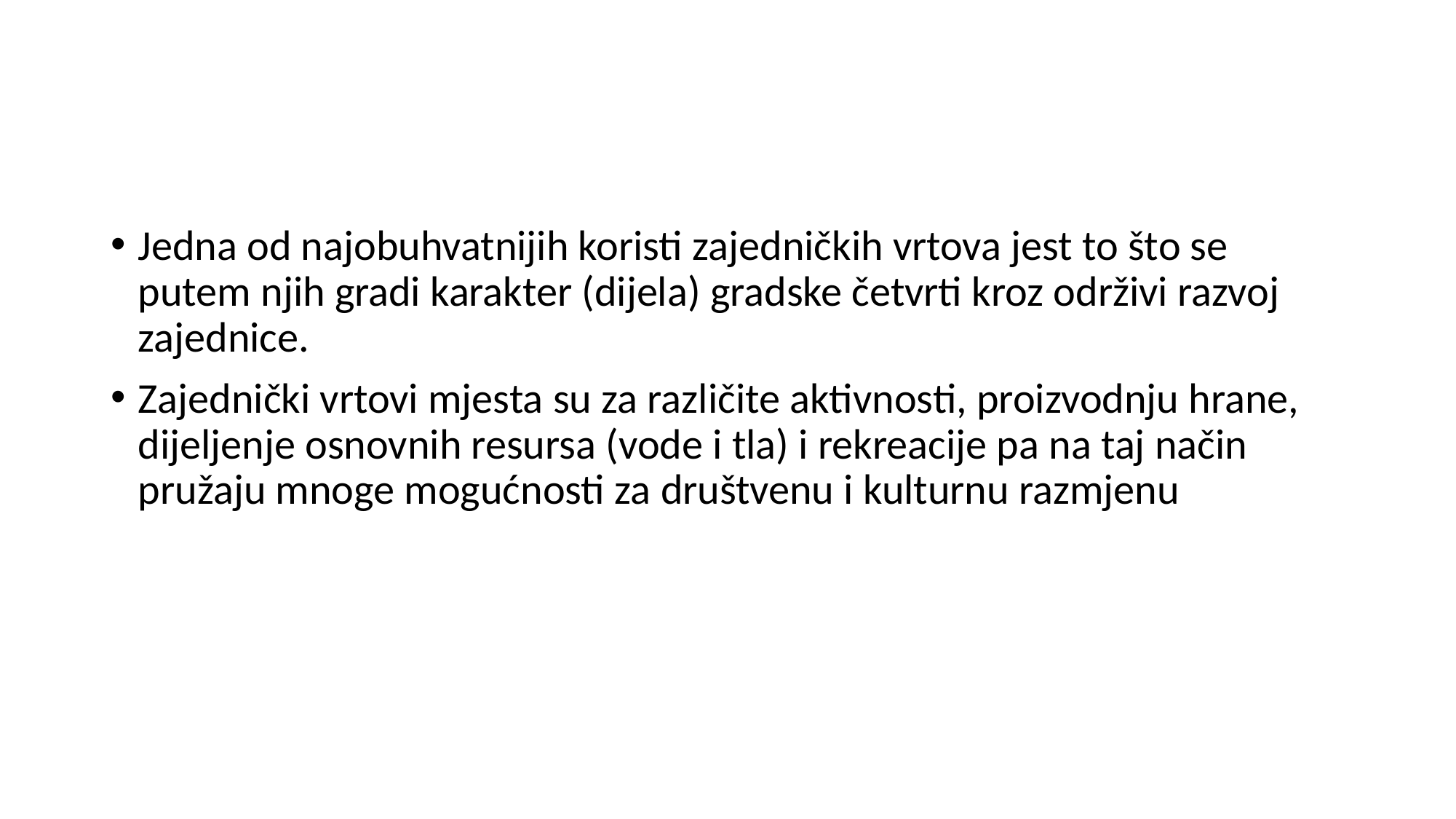

#
Jedna od najobuhvatnijih koristi zajedničkih vrtova jest to što se putem njih gradi karakter (dijela) gradske četvrti kroz održivi razvoj zajednice.
Zajednički vrtovi mjesta su za različite aktivnosti, proizvodnju hrane, dijeljenje osnovnih resursa (vode i tla) i rekreacije pa na taj način pružaju mnoge mogućnosti za društvenu i kulturnu razmjenu